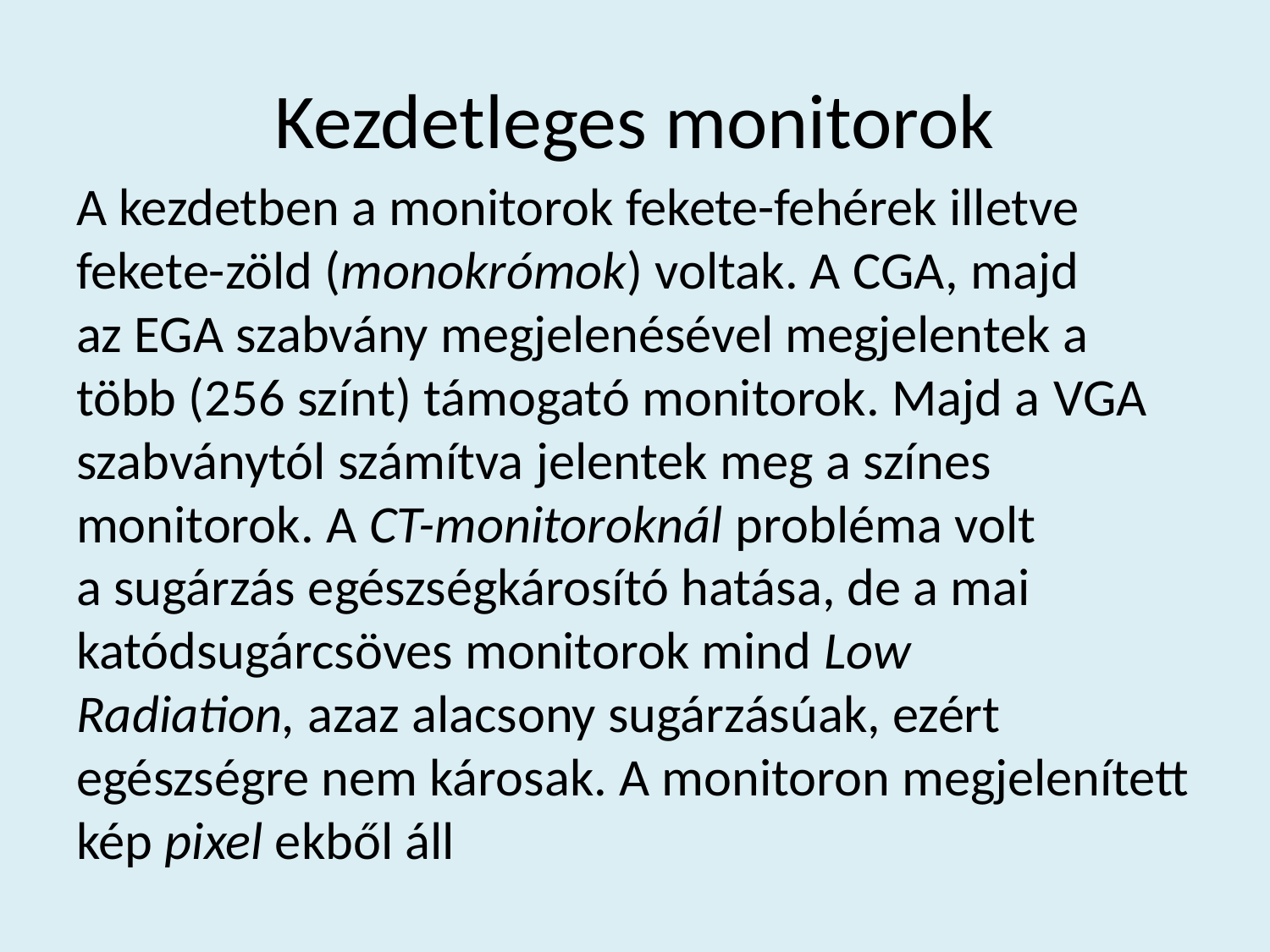

# Kezdetleges monitorok
A kezdetben a monitorok fekete-fehérek illetve fekete-zöld (monokrómok) voltak. A CGA, majd az EGA szabvány megjelenésével megjelentek a több (256 színt) támogató monitorok. Majd a VGA szabványtól számítva jelentek meg a színes monitorok. A CT-monitoroknál probléma volt a sugárzás egészségkárosító hatása, de a mai katódsugárcsöves monitorok mind Low Radiation, azaz alacsony sugárzásúak, ezért egészségre nem károsak. A monitoron megjelenített kép pixel ekből áll